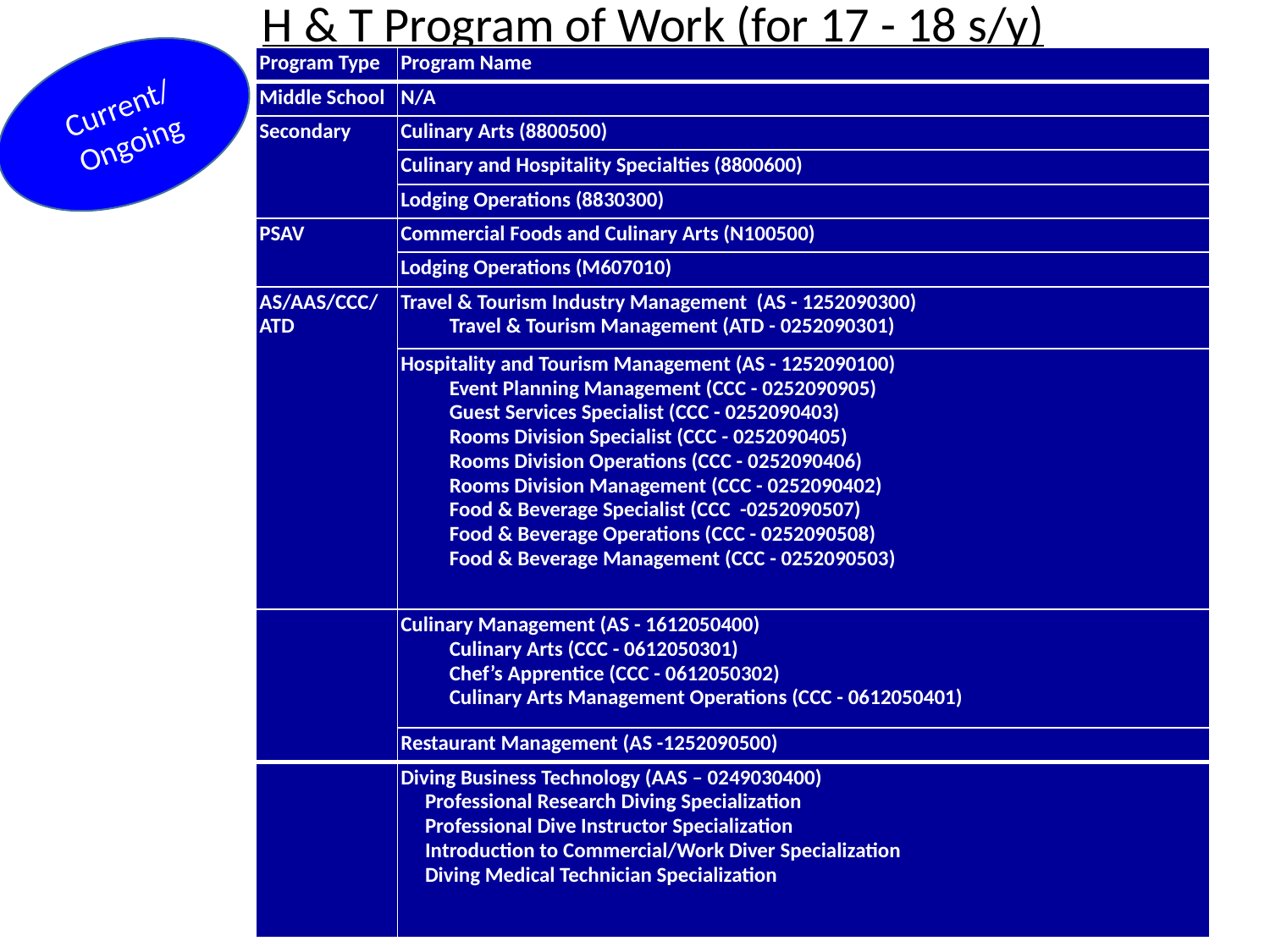

# H & T Program of Work (for 17 - 18 s/y)
Current/
Ongoing
| Program Type | Program Name |
| --- | --- |
| Middle School | N/A |
| Secondary | Culinary Arts (8800500) |
|  | Culinary and Hospitality Specialties (8800600) |
|  | Lodging Operations (8830300) |
| PSAV | Commercial Foods and Culinary Arts (N100500) |
|  | Lodging Operations (M607010) |
| AS/AAS/CCC/ATD | Travel & Tourism Industry Management (AS - 1252090300) Travel & Tourism Management (ATD - 0252090301) |
|  | Hospitality and Tourism Management (AS - 1252090100) Event Planning Management (CCC - 0252090905) Guest Services Specialist (CCC - 0252090403) Rooms Division Specialist (CCC - 0252090405) Rooms Division Operations (CCC - 0252090406) Rooms Division Management (CCC - 0252090402) Food & Beverage Specialist (CCC -0252090507) Food & Beverage Operations (CCC - 0252090508) Food & Beverage Management (CCC - 0252090503) |
|  | Culinary Management (AS - 1612050400) Culinary Arts (CCC - 0612050301) Chef’s Apprentice (CCC - 0612050302) Culinary Arts Management Operations (CCC - 0612050401) |
|  | Restaurant Management (AS -1252090500) |
|  | Diving Business Technology (AAS – 0249030400) Professional Research Diving Specialization Professional Dive Instructor Specialization Introduction to Commercial/Work Diver Specialization Diving Medical Technician Specialization |